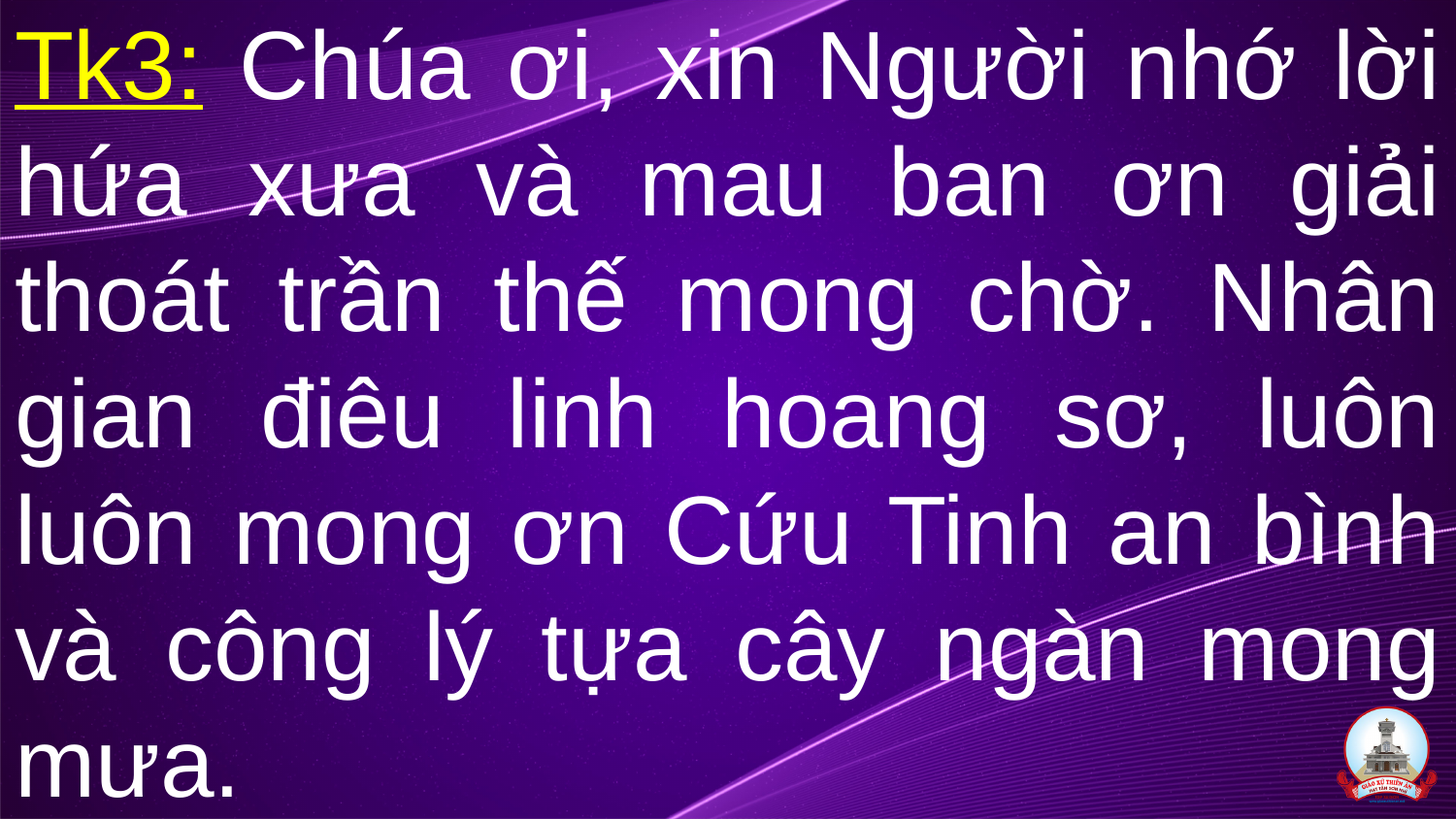

# Tk3: Chúa ơi, xin Người nhớ lời hứa xưa và mau ban ơn giải thoát trần thế mong chờ. Nhân gian điêu linh hoang sơ, luôn luôn mong ơn Cứu Tinh an bình và công lý tựa cây ngàn mong mưa.